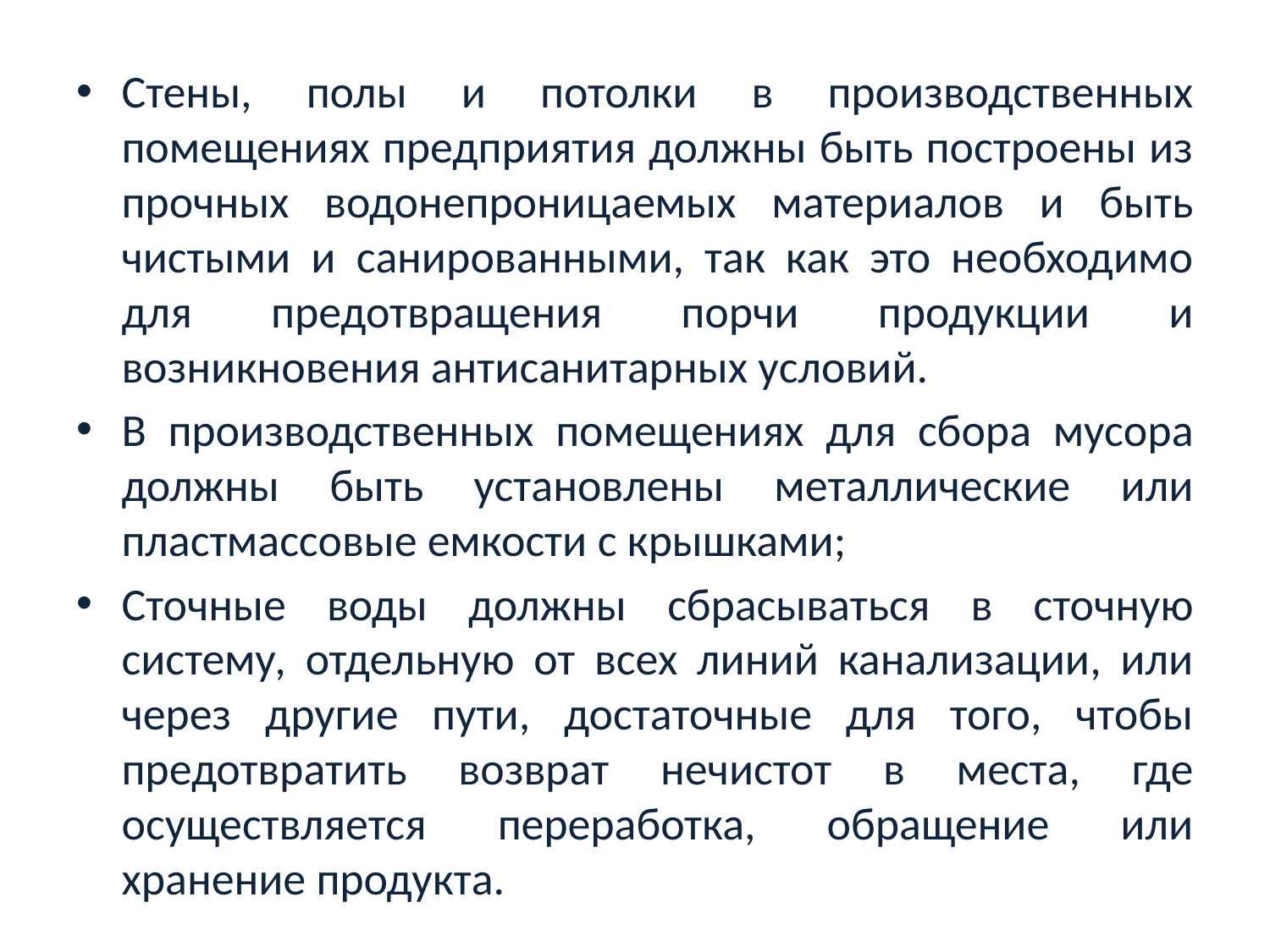

Стены, полы и потолки в производственных помещениях предприятия должны быть построены из прочных водонепроницаемых материалов и быть чистыми и санированными, так как это необходимо для предотвращения порчи продукции и возникновения антисанитарных условий.
В производственных помещениях для сбора мусора должны быть установлены металлические или пластмассовые емкости с крышками;
Сточные воды должны сбрасываться в сточную систему, отдельную от всех линий канализации, или через другие пути, достаточные для того, чтобы предотвратить возврат нечистот в места, где осуществляется переработка, обращение или хранение продукта.